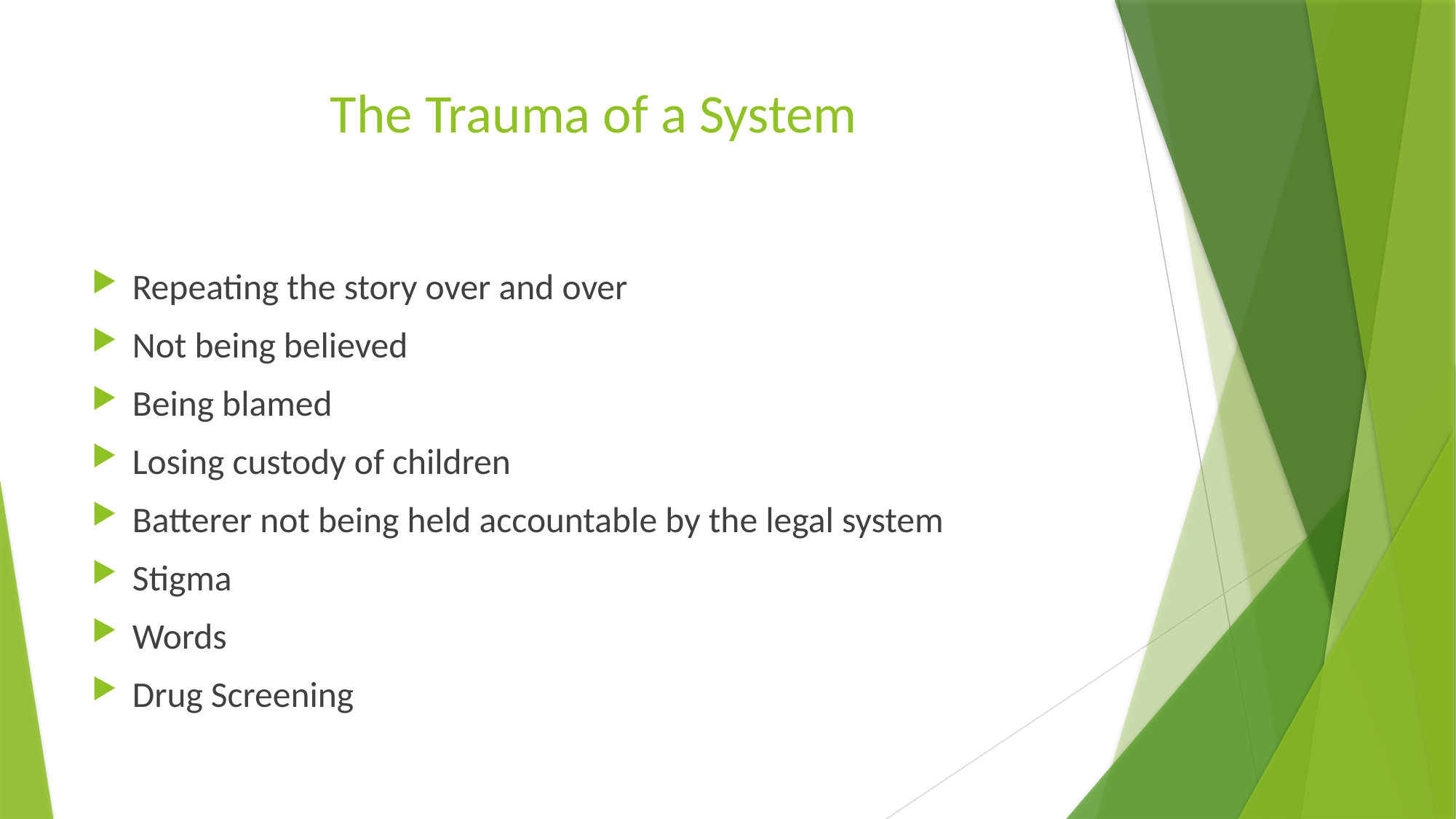

# The Trauma of a System
Repeating the story over and over
Not being believed
Being blamed
Losing custody of children
Batterer not being held accountable by the legal system
Stigma
Words
Drug Screening